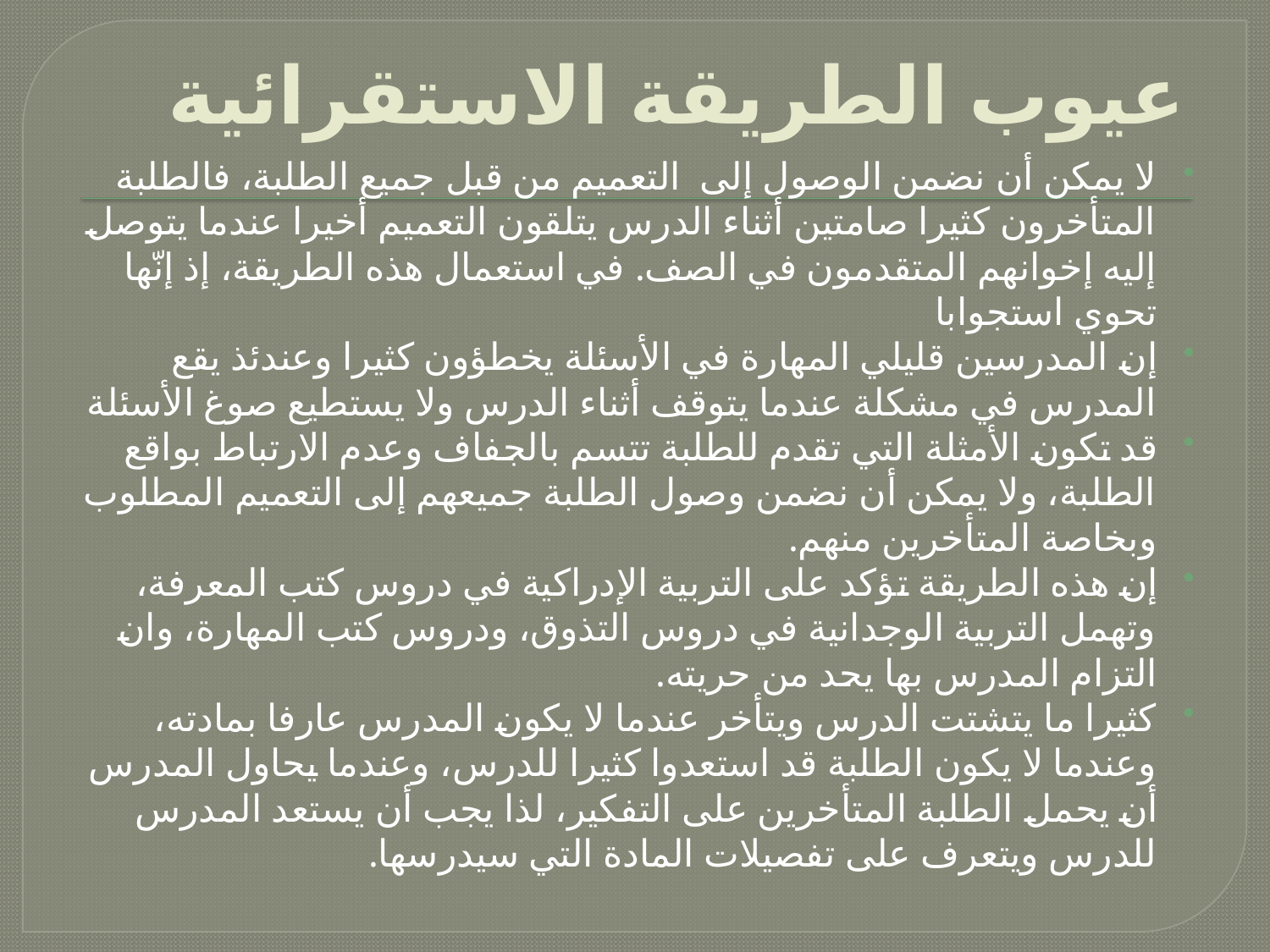

# عيوب الطريقة الاستقرائية
لا يمكن أن نضمن الوصول إلى  التعميم من قبل جميع الطلبة، فالطلبة المتأخرون كثيرا صامتين أثناء الدرس يتلقون التعميم أخيرا عندما يتوصل إليه إخوانهم المتقدمون في الصف. في استعمال هذه الطريقة، إذ إنّها تحوي استجوابا
إن المدرسين قليلي المهارة في الأسئلة يخطؤون كثيرا وعندئذ يقع المدرس في مشكلة عندما يتوقف أثناء الدرس ولا يستطيع صوغ الأسئلة
قد تكون الأمثلة التي تقدم للطلبة تتسم بالجفاف وعدم الارتباط بواقع الطلبة، ولا يمكن أن نضمن وصول الطلبة جميعهم إلى التعميم المطلوب وبخاصة المتأخرين منهم.
إن هذه الطريقة تؤكد على التربية الإدراكية في دروس كتب المعرفة، وتهمل التربية الوجدانية في دروس التذوق، ودروس كتب المهارة، وان التزام المدرس بها يحد من حريته.
كثيرا ما يتشتت الدرس ويتأخر عندما لا يكون المدرس عارفا بمادته، وعندما لا يكون الطلبة قد استعدوا كثيرا للدرس، وعندما يحاول المدرس أن يحمل الطلبة المتأخرين على التفكير، لذا يجب أن يستعد المدرس للدرس ويتعرف على تفصيلات المادة التي سيدرسها.